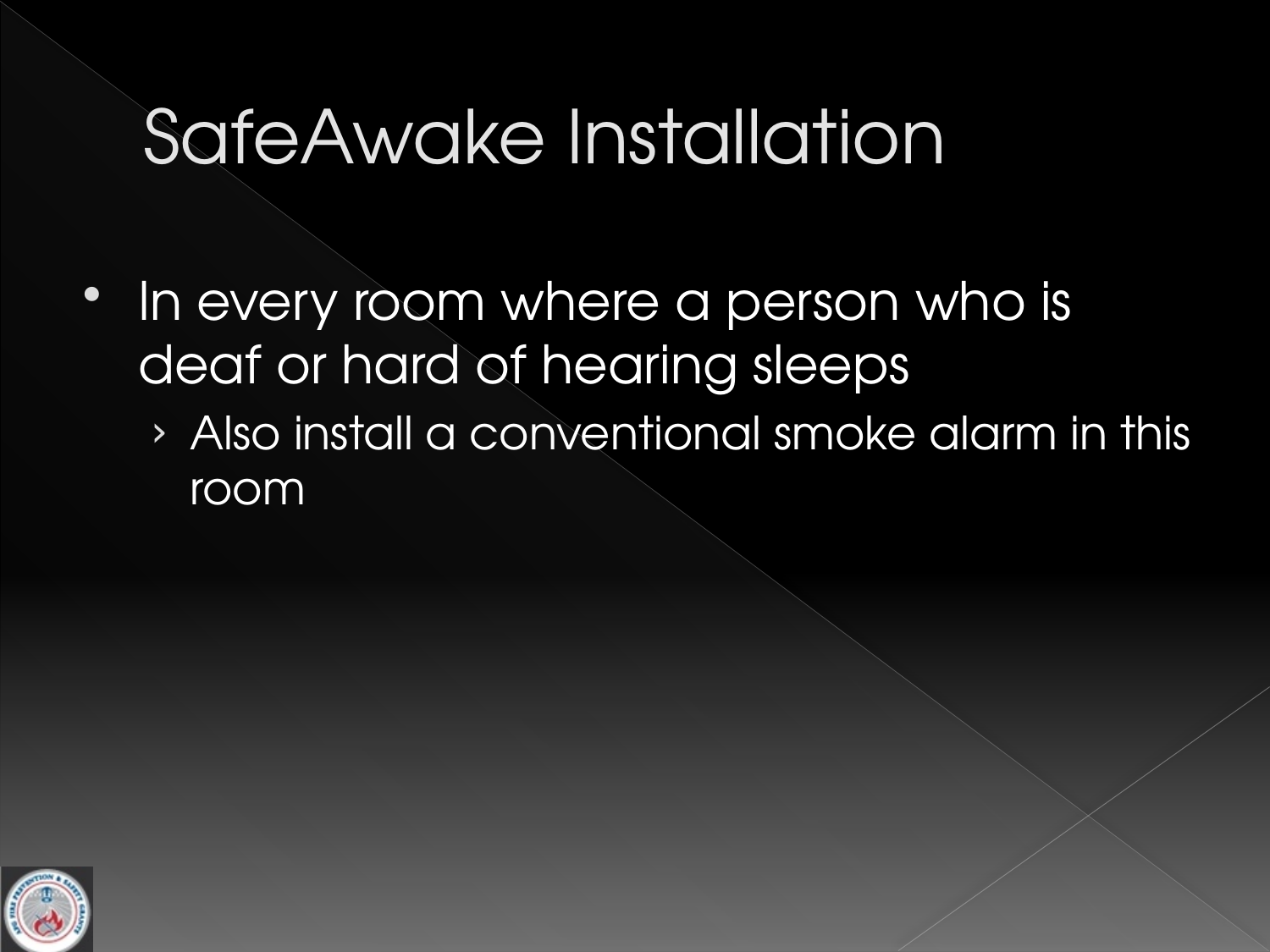

# SafeAwake Installation
In every room where a person who is deaf or hard of hearing sleeps
Also install a conventional smoke alarm in this room